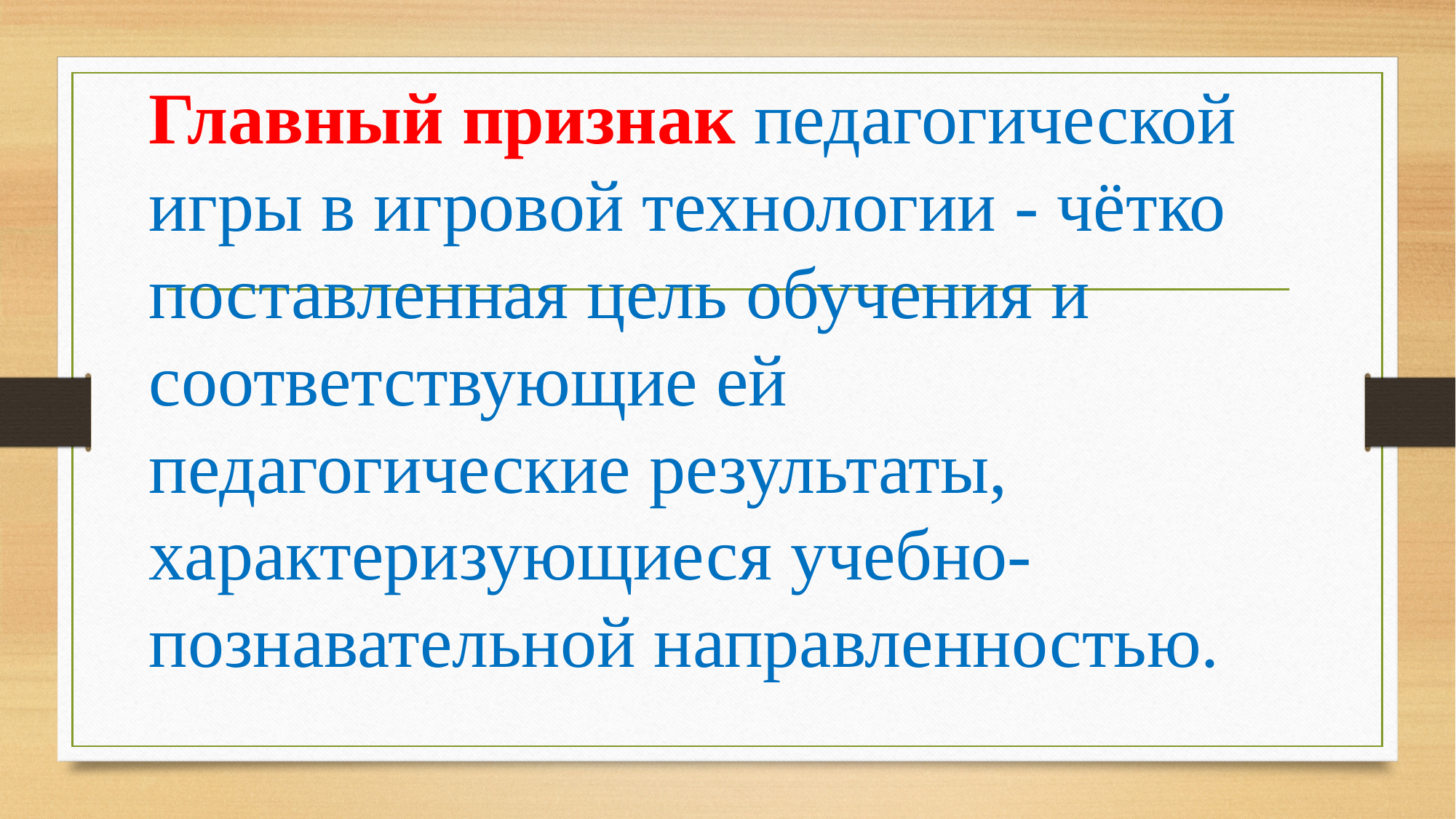

# Главный признак педагогической игры в игровой технологии - чётко поставленная цель обучения и соответствующие ей педагогические результаты, характеризующиеся учебно-познавательной направленностью.